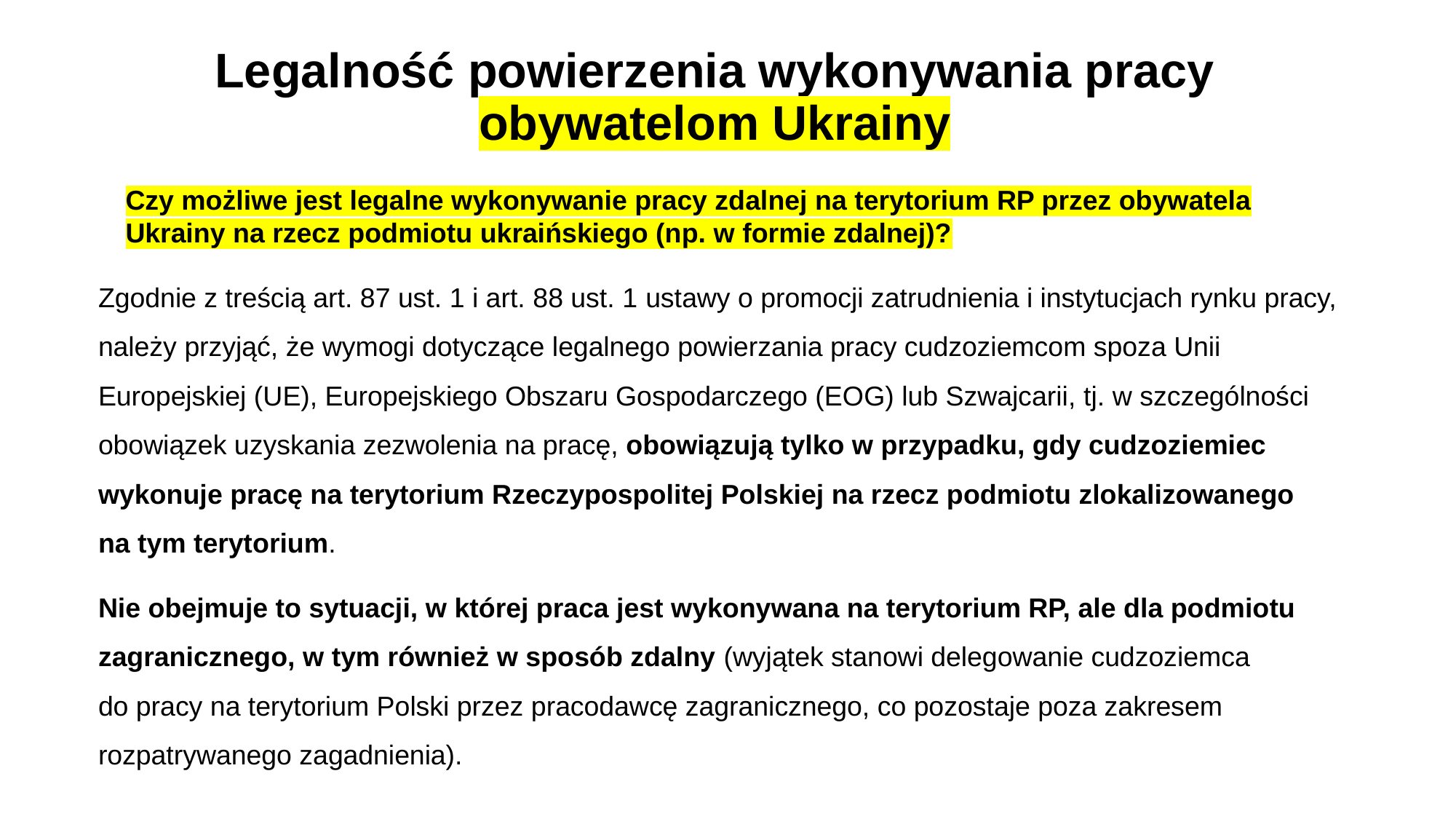

# Legalność powierzenia wykonywania pracy obywatelom Ukrainy
Czy możliwe jest legalne wykonywanie pracy zdalnej na terytorium RP przez obywatela Ukrainy na rzecz podmiotu ukraińskiego (np. w formie zdalnej)?
Zgodnie z treścią art. 87 ust. 1 i art. 88 ust. 1 ustawy o promocji zatrudnienia i instytucjach rynku pracy, należy przyjąć, że wymogi dotyczące legalnego powierzania pracy cudzoziemcom spoza Unii Europejskiej (UE), Europejskiego Obszaru Gospodarczego (EOG) lub Szwajcarii, tj. w szczególności obowiązek uzyskania zezwolenia na pracę, obowiązują tylko w przypadku, gdy cudzoziemiec wykonuje pracę na terytorium Rzeczypospolitej Polskiej na rzecz podmiotu zlokalizowanego
na tym terytorium.
Nie obejmuje to sytuacji, w której praca jest wykonywana na terytorium RP, ale dla podmiotu zagranicznego, w tym również w sposób zdalny (wyjątek stanowi delegowanie cudzoziemca
do pracy na terytorium Polski przez pracodawcę zagranicznego, co pozostaje poza zakresem rozpatrywanego zagadnienia).